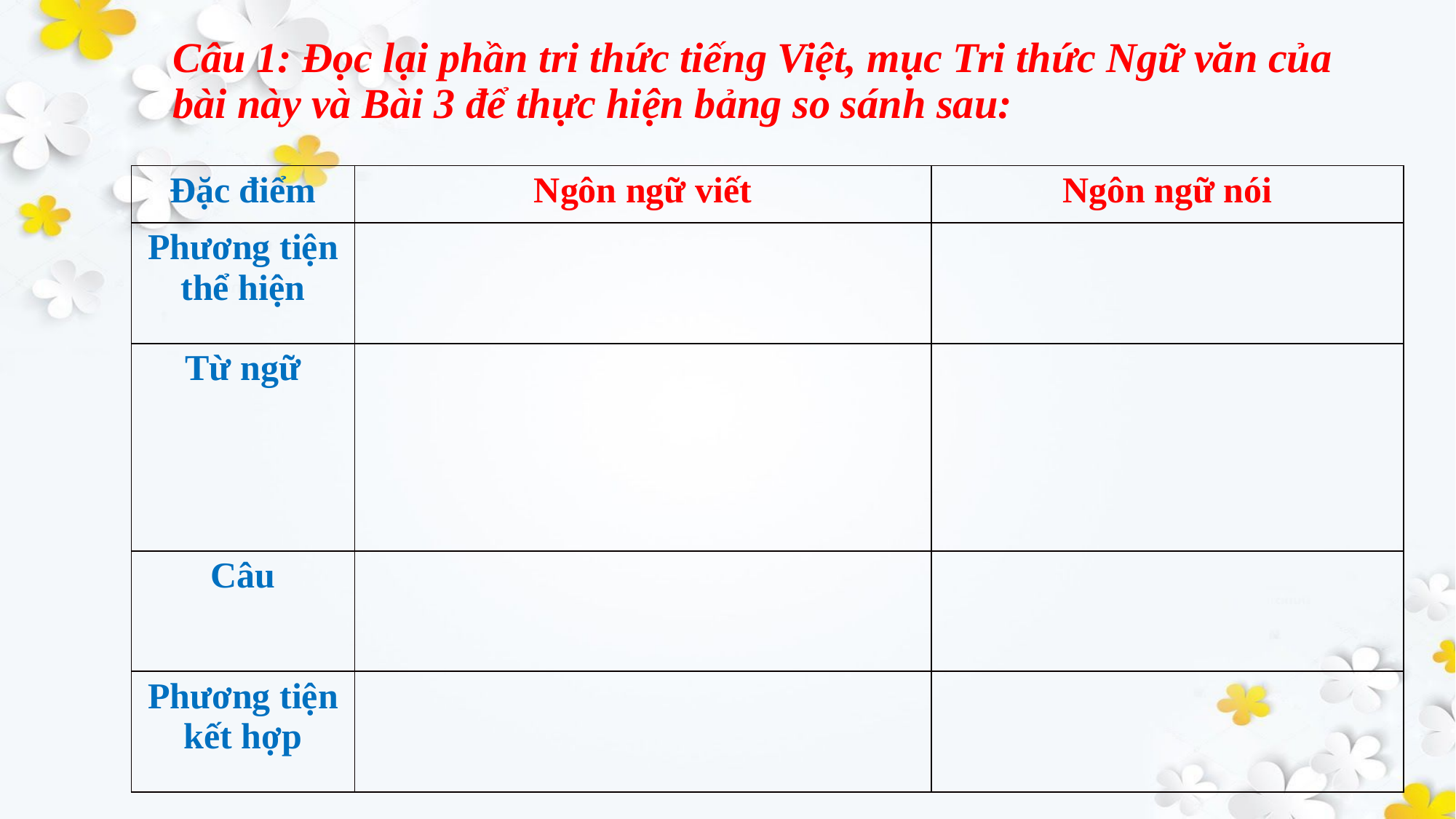

Câu 1: Đọc lại phần tri thức tiếng Việt, mục Tri thức Ngữ văn của bài này và Bài 3 để thực hiện bảng so sánh sau:

| Đặc điểm | Ngôn ngữ viết | Ngôn ngữ nói |
| --- | --- | --- |
| Phương tiện thể hiện |  |  |
| Từ ngữ |  |  |
| Câu |  |  |
| Phương tiện kết hợp |  |  |